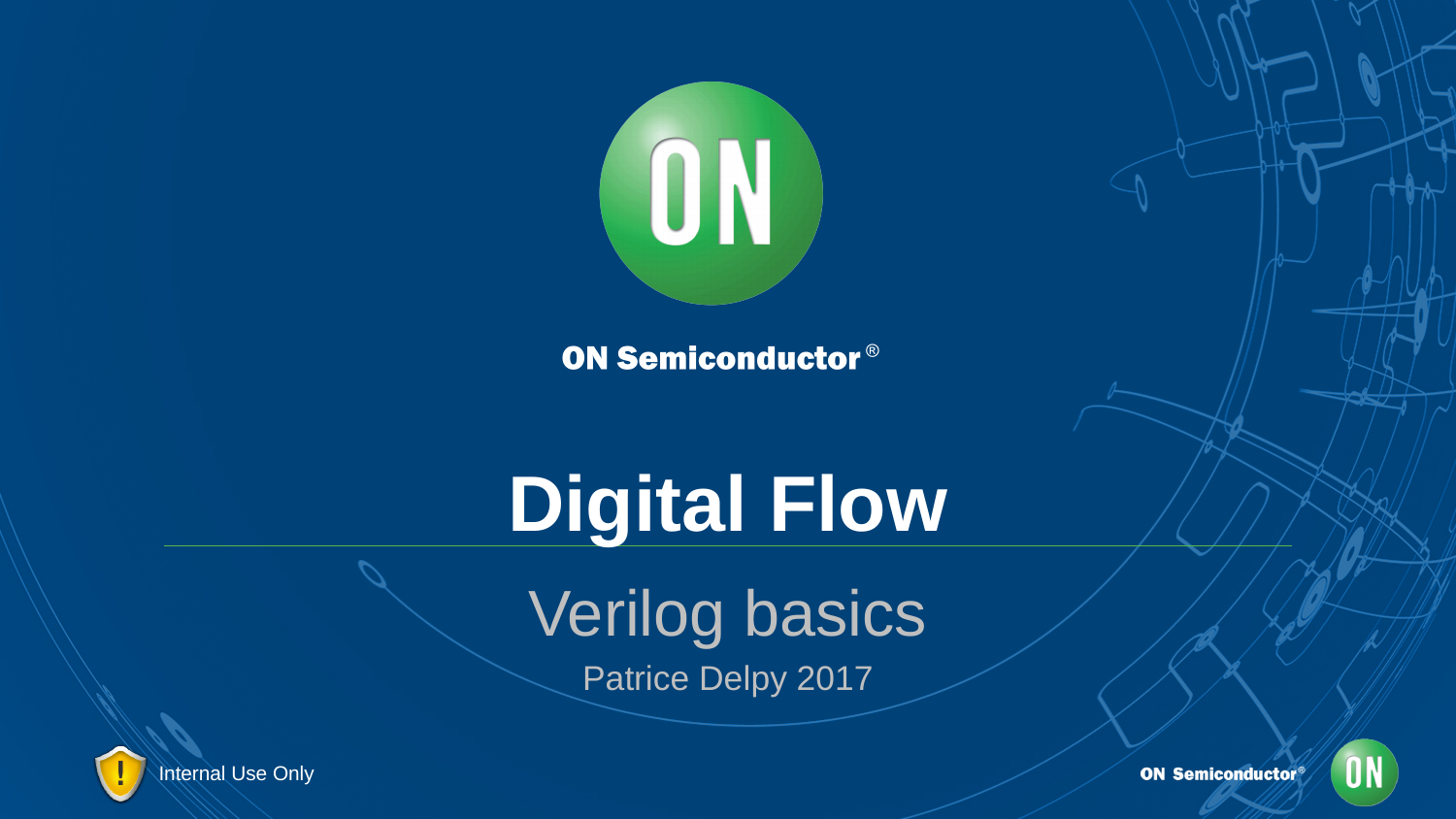

# Digital Flow
Verilog basics
Patrice Delpy 2017